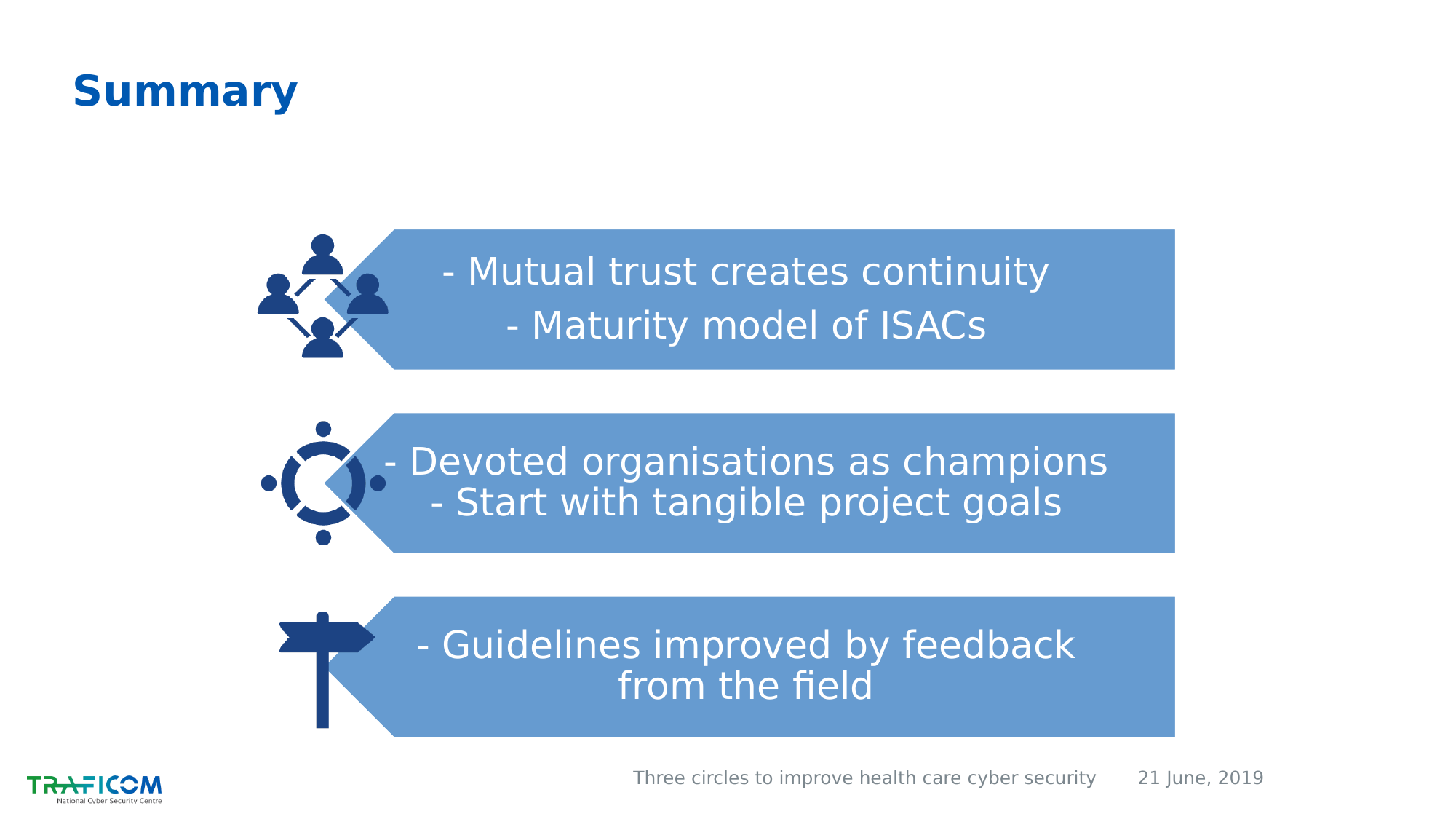

# Summary
- Mutual trust creates continuity
- Maturity model of ISACs
- Devoted organisations as champions
- Start with tangible project goals
- Guidelines improved by feedback from the field
21 June, 2019
Three circles to improve health care cyber security